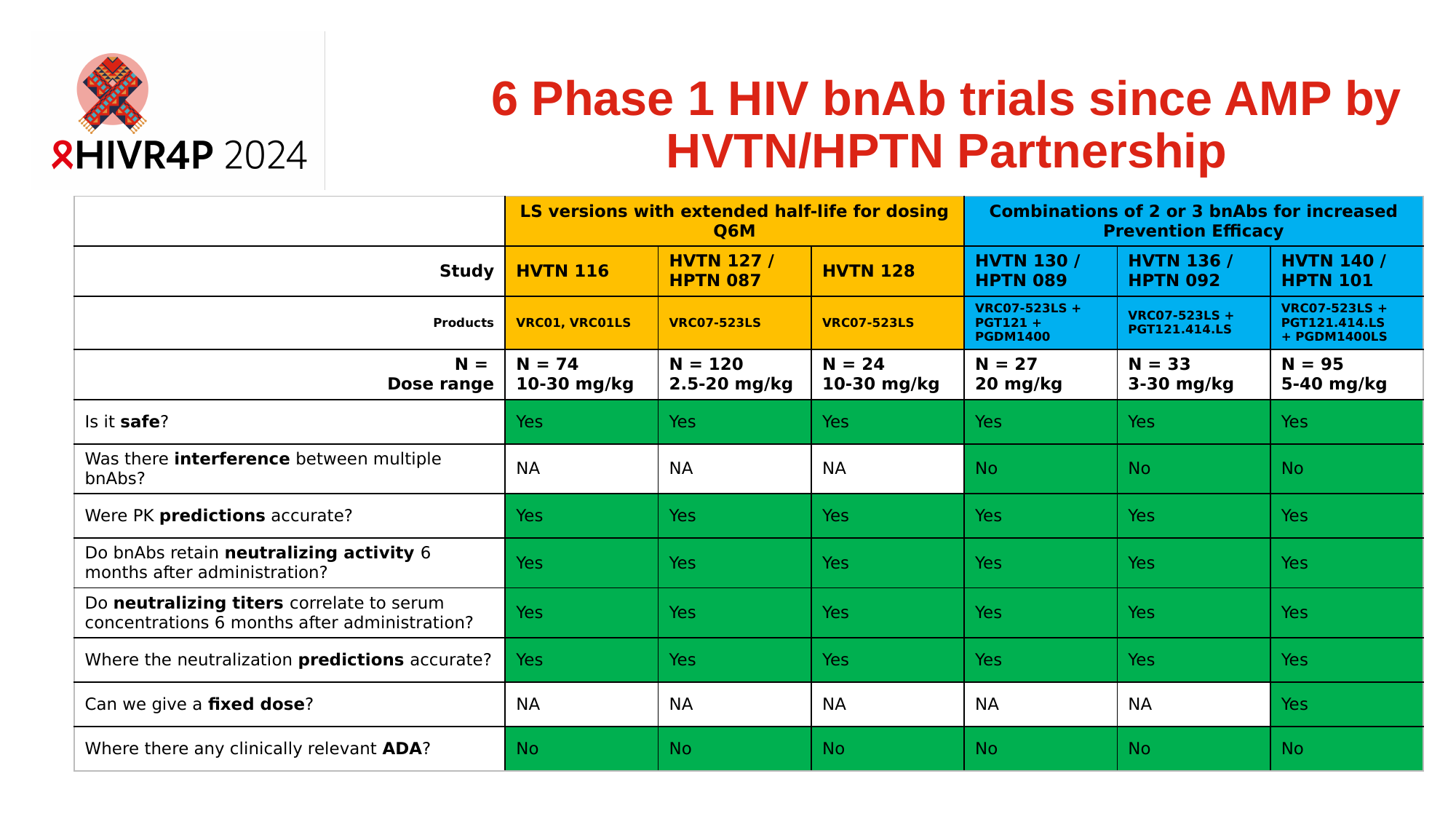

# 6 Phase 1 HIV bnAb trials since AMP by HVTN/HPTN Partnership
|  | LS versions with extended half-life for dosing Q6M |  |  | Combinations of 2 or 3 bnAbs for increased Prevention Efficacy |  |  |
| --- | --- | --- | --- | --- | --- | --- |
| Study | HVTN 116 | HVTN 127 / HPTN 087 | HVTN 128 | HVTN 130 / HPTN 089 | HVTN 136 / HPTN 092 | HVTN 140 / HPTN 101 |
| Products | VRC01, VRC01LS | VRC07-523LS | VRC07-523LS | VRC07-523LS + PGT121 + PGDM1400 | VRC07-523LS + PGT121.414.LS | VRC07-523LS + PGT121.414.LS + PGDM1400LS |
| N = Dose range | N = 74 10-30 mg/kg | N = 120 2.5-20 mg/kg | N = 24 10-30 mg/kg | N = 27 20 mg/kg | N = 33 3-30 mg/kg | N = 95 5-40 mg/kg |
| Is it safe? | Yes | Yes | Yes | Yes | Yes | Yes |
| Was there interference between multiple bnAbs? | NA | NA | NA | No | No | No |
| Were PK predictions accurate? | Yes | Yes | Yes | Yes | Yes | Yes |
| Do bnAbs retain neutralizing activity 6 months after administration? | Yes | Yes | Yes | Yes | Yes | Yes |
| Do neutralizing titers correlate to serum concentrations 6 months after administration? | Yes | Yes | Yes | Yes | Yes | Yes |
| Where the neutralization predictions accurate? | Yes | Yes | Yes | Yes | Yes | Yes |
| Can we give a fixed dose? | NA | NA | NA | NA | NA | Yes |
| Where there any clinically relevant ADA? | No | No | No | No | No | No |